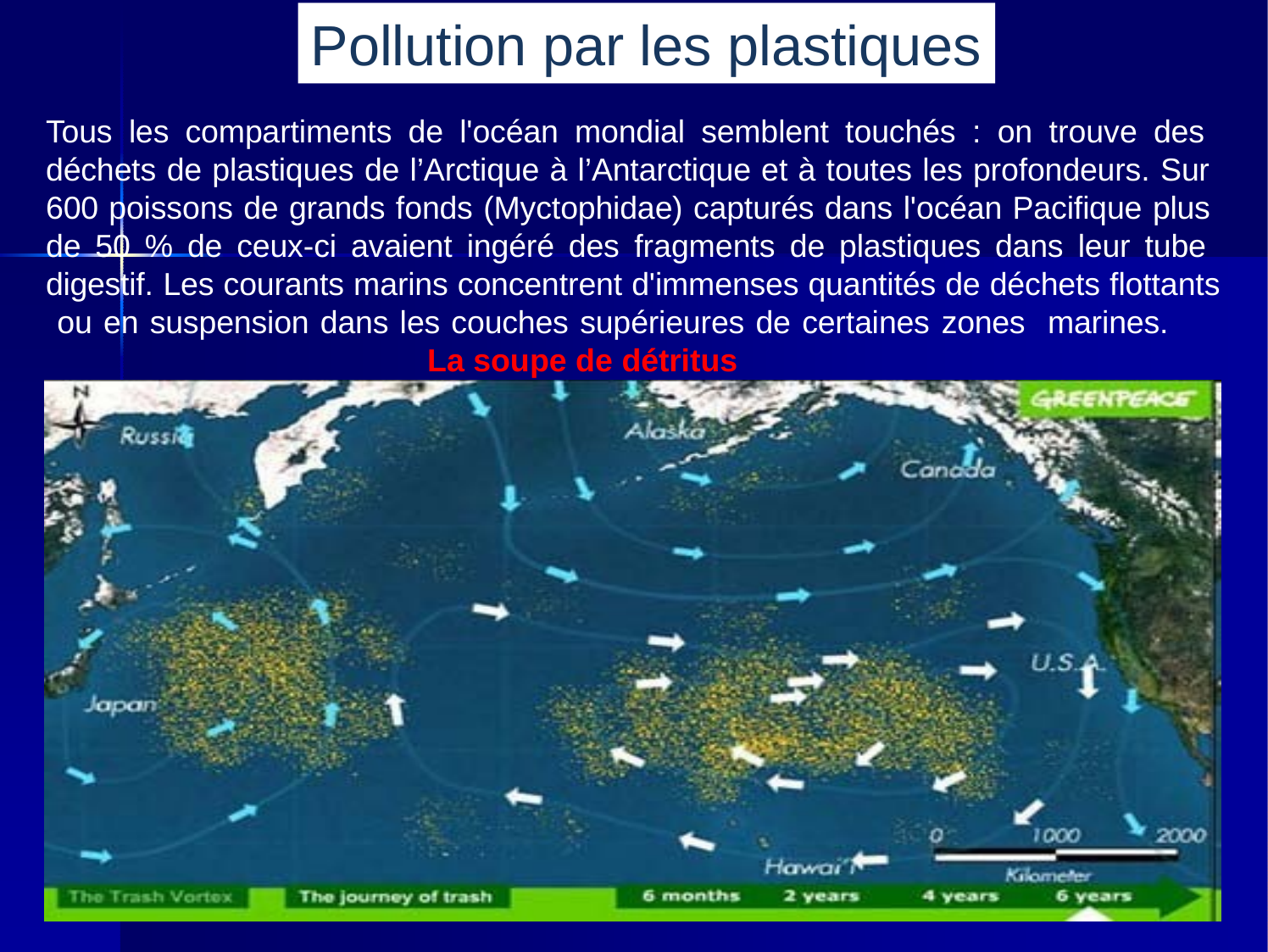

Pollution par les plastiques
Tous les compartiments de l'océan mondial semblent touchés : on trouve des  déchets de plastiques de l’Arctique à l’Antarctique et à toutes les profondeurs. Sur  600 poissons de grands fonds (Myctophidae) capturés dans l'océan Pacifique plus  de 50 % de ceux-ci avaient ingéré des fragments de plastiques dans leur tube  digestif. Les courants marins concentrent d'immenses quantités de déchets flottants  ou en suspension dans les couches supérieures de certaines zones  marines.	 			La soupe de détritus